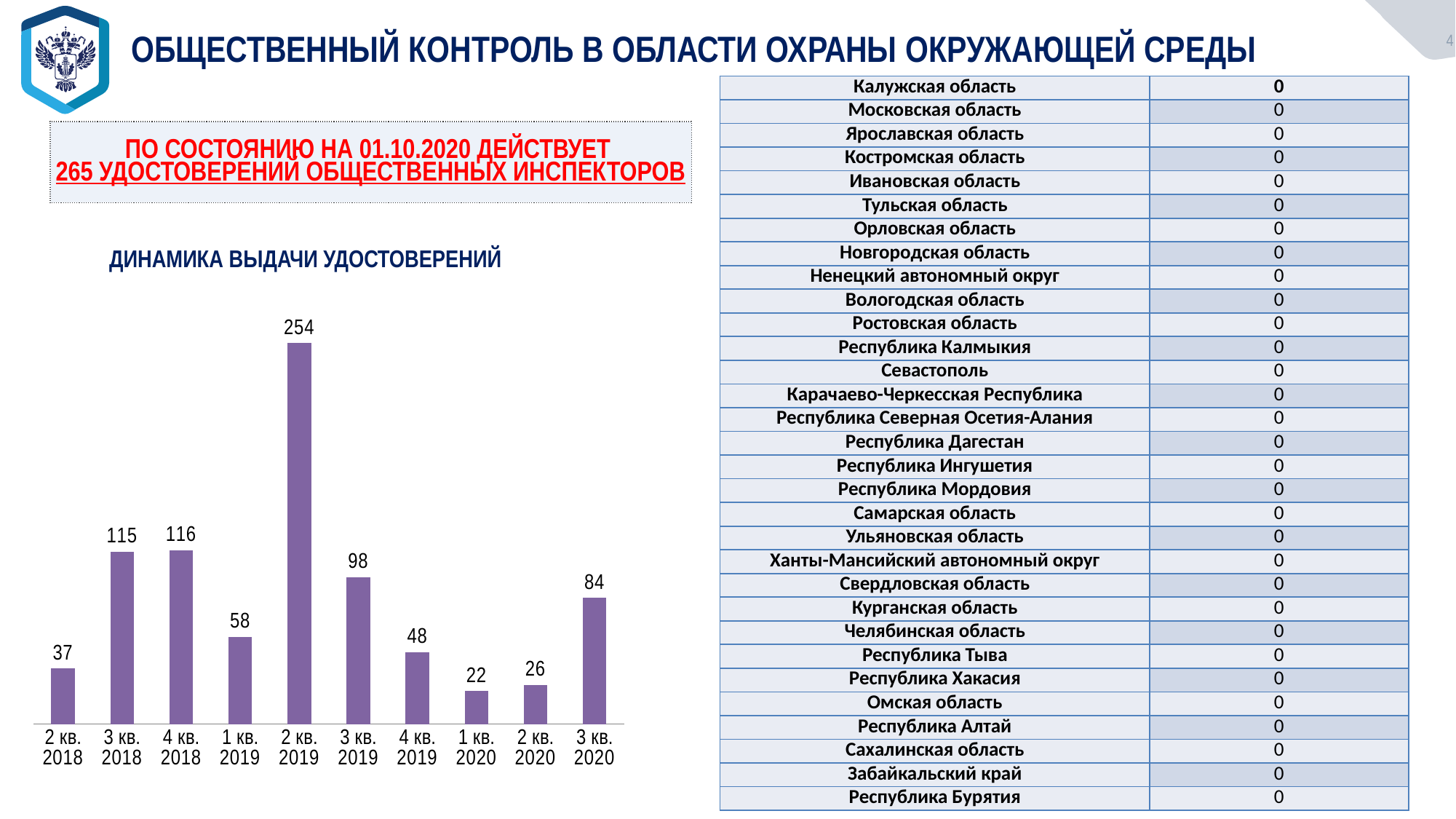

4

4
ОБЩЕСТВЕННЫЙ КОНТРОЛЬ В ОБЛАСТИ ОХРАНЫ ОКРУЖАЮЩЕЙ СРЕДЫ
| Калужская область | 0 |
| --- | --- |
| Московская область | 0 |
| Ярославская область | 0 |
| Костромская область | 0 |
| Ивановская область | 0 |
| Тульская область | 0 |
| Орловская область | 0 |
| Новгородская область | 0 |
| Ненецкий автономный округ | 0 |
| Вологодская область | 0 |
| Ростовская область | 0 |
| Республика Калмыкия | 0 |
| Севастополь | 0 |
| Карачаево-Черкесская Республика | 0 |
| Республика Северная Осетия-Алания | 0 |
| Республика Дагестан | 0 |
| Республика Ингушетия | 0 |
| Республика Мордовия | 0 |
| Самарская область | 0 |
| Ульяновская область | 0 |
| Ханты-Мансийский автономный округ | 0 |
| Свердловская область | 0 |
| Курганская область | 0 |
| Челябинская область | 0 |
| Республика Тыва | 0 |
| Республика Хакасия | 0 |
| Омская область | 0 |
| Республика Алтай | 0 |
| Сахалинская область | 0 |
| Забайкальский край | 0 |
| Республика Бурятия | 0 |
| ПО СОСТОЯНИЮ НА 01.10.2020 ДЕЙСТВУЕТ 265 УДОСТОВЕРЕНИЙ ОБЩЕСТВЕННЫХ ИНСПЕКТОРОВ |
| --- |
ДИНАМИКА ВЫДАЧИ УДОСТОВЕРЕНИЙ

### Chart

| Category | Столбец2 |
|---|---|
| 2 кв. 2018 | 37.0 |
| 3 кв. 2018 | 115.0 |
| 4 кв. 2018 | 116.0 |
| 1 кв. 2019 | 58.0 |
| 2 кв. 2019 | 254.0 |
| 3 кв. 2019 | 98.0 |
| 4 кв. 2019 | 48.0 |
| 1 кв. 2020 | 22.0 |
| 2 кв. 2020 | 26.0 |
| 3 кв. 2020 | 84.0 |